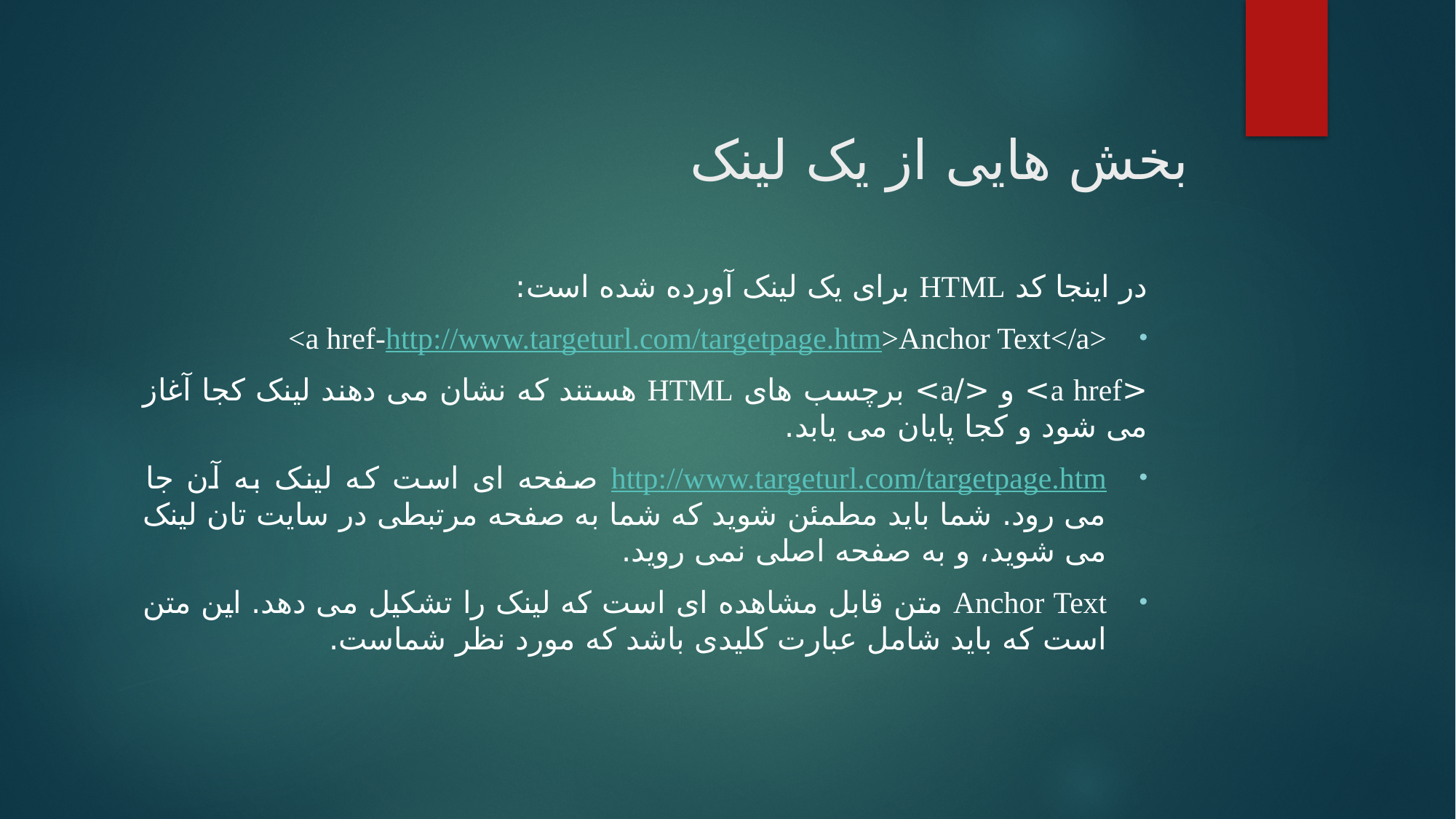

# بخش هایی از یک لینک
در اینجا کد HTML برای یک لینک آورده شده است:
<a href-http://www.targeturl.com/targetpage.htm>Anchor Text</a>
<a href> و </a> برچسب های HTML هستند که نشان می دهند لینک کجا آغاز می شود و کجا پایان می یابد.
http://www.targeturl.com/targetpage.htm صفحه ای است که لینک به آن جا می رود. شما باید مطمئن شوید که شما به صفحه مرتبطی در سایت تان لینک می شوید، و به صفحه اصلی نمی روید.
Anchor Text متن قابل مشاهده ای است که لینک را تشکیل می دهد. این متن است که باید شامل عبارت کلیدی باشد که مورد نظر شماست.